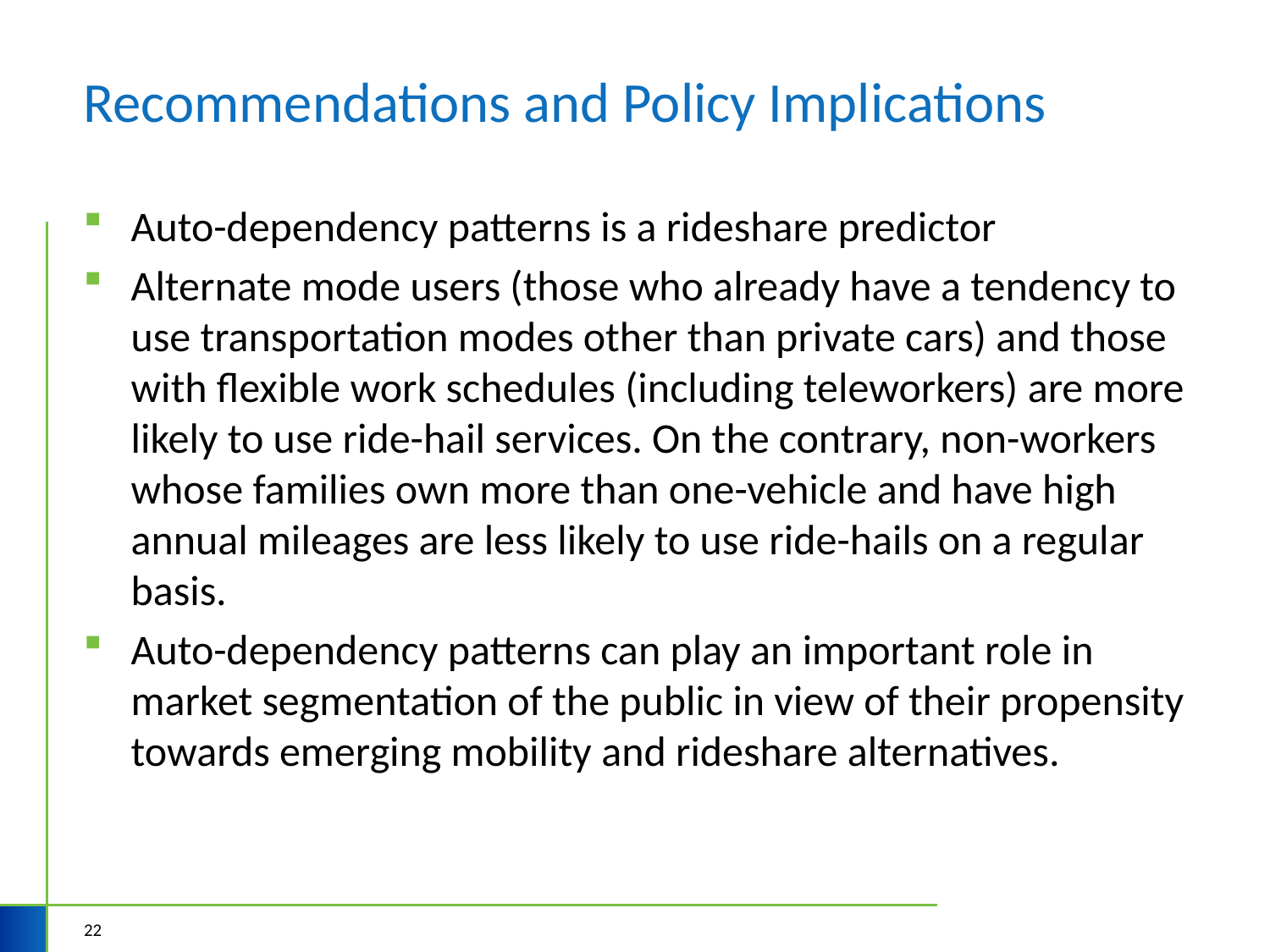

# Recommendations and Policy Implications
Auto-dependency patterns is a rideshare predictor
Alternate mode users (those who already have a tendency to use transportation modes other than private cars) and those with flexible work schedules (including teleworkers) are more likely to use ride-hail services. On the contrary, non-workers whose families own more than one-vehicle and have high annual mileages are less likely to use ride-hails on a regular basis.
Auto-dependency patterns can play an important role in market segmentation of the public in view of their propensity towards emerging mobility and rideshare alternatives.
22